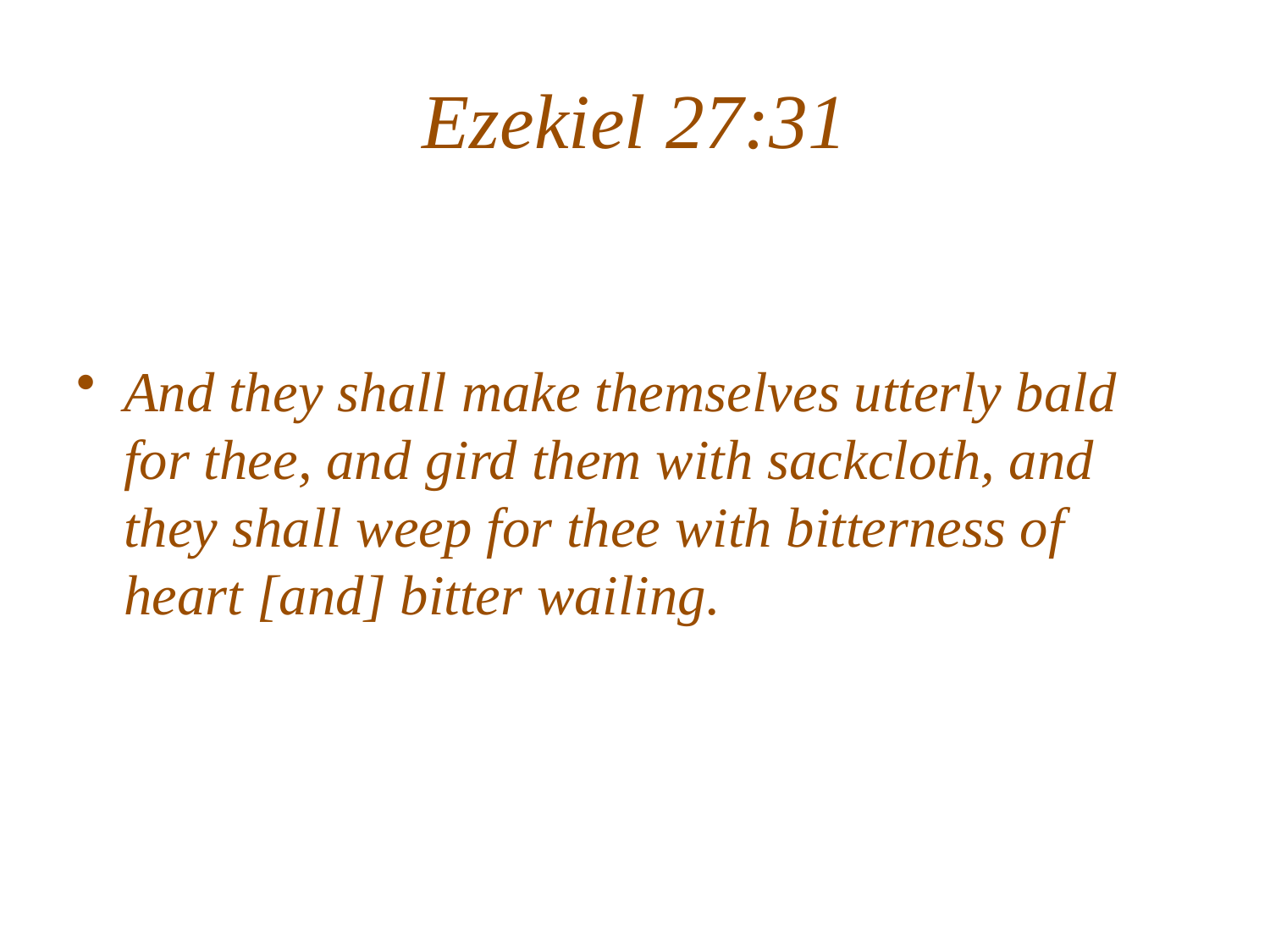

# Ezekiel 27:31
And they shall make themselves utterly bald for thee, and gird them with sackcloth, and they shall weep for thee with bitterness of heart [and] bitter wailing.